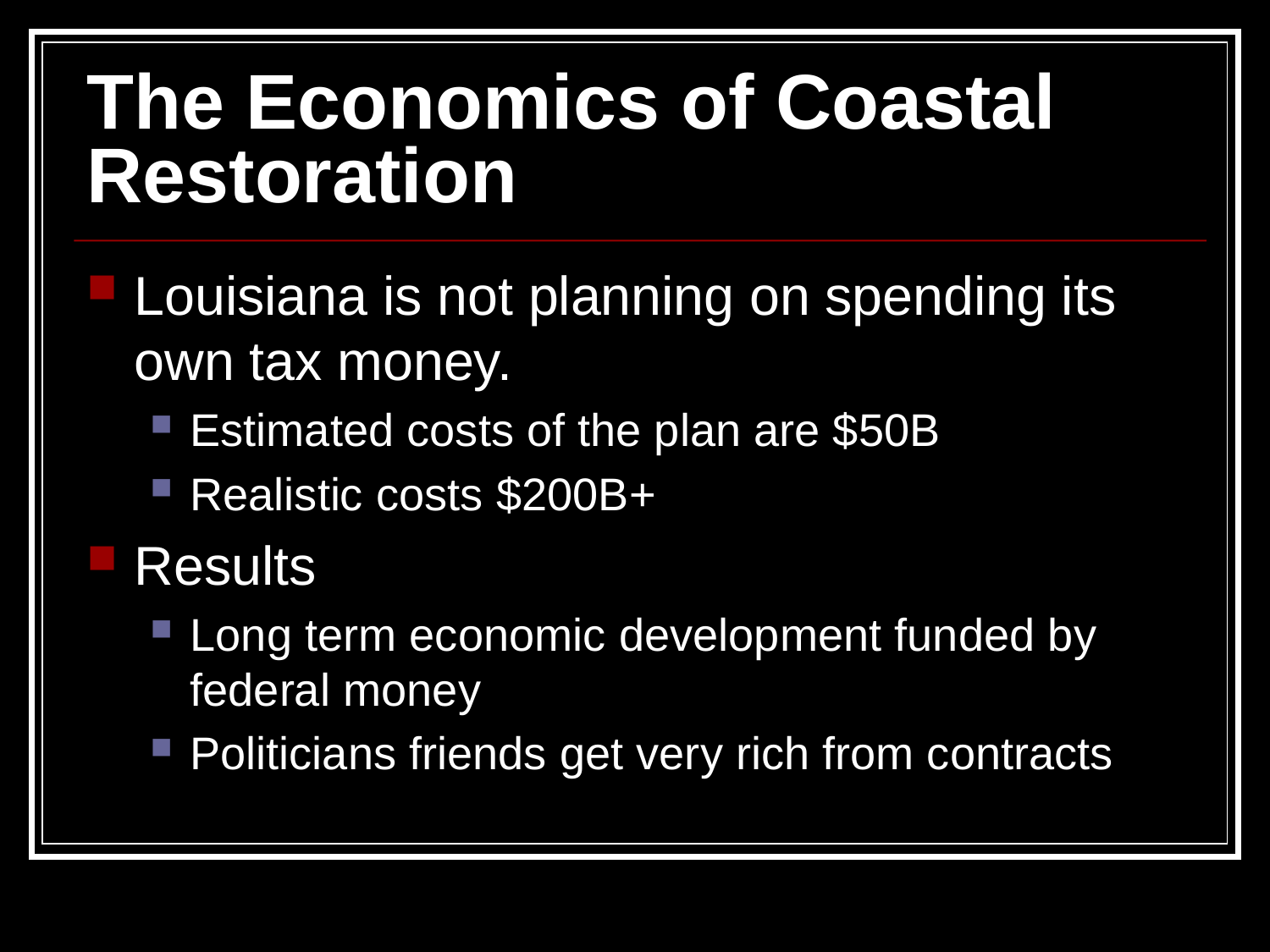

# The Economics of Coastal Restoration
Louisiana is not planning on spending its own tax money.
Estimated costs of the plan are $50B
Realistic costs $200B+
Results
Long term economic development funded by federal money
Politicians friends get very rich from contracts